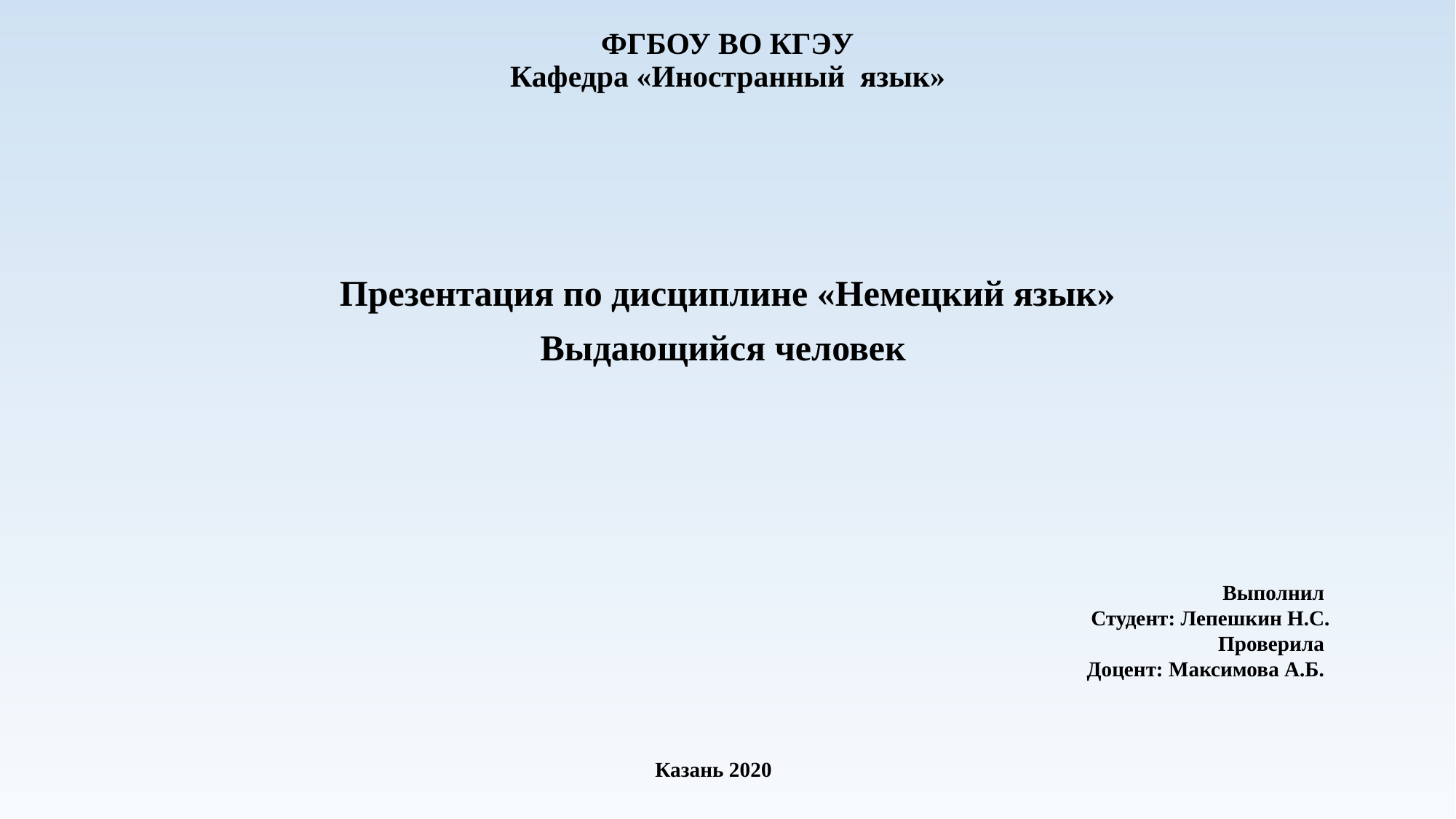

# ФГБОУ ВО КГЭУ Кафедра «Иностранный  язык»
Презентация по дисциплине «Немецкий язык»
Выдающийся человек

Выполнил
Студент: Лепешкин Н.С.
Проверила
Доцент: Максимова А.Б.

Казань 2020